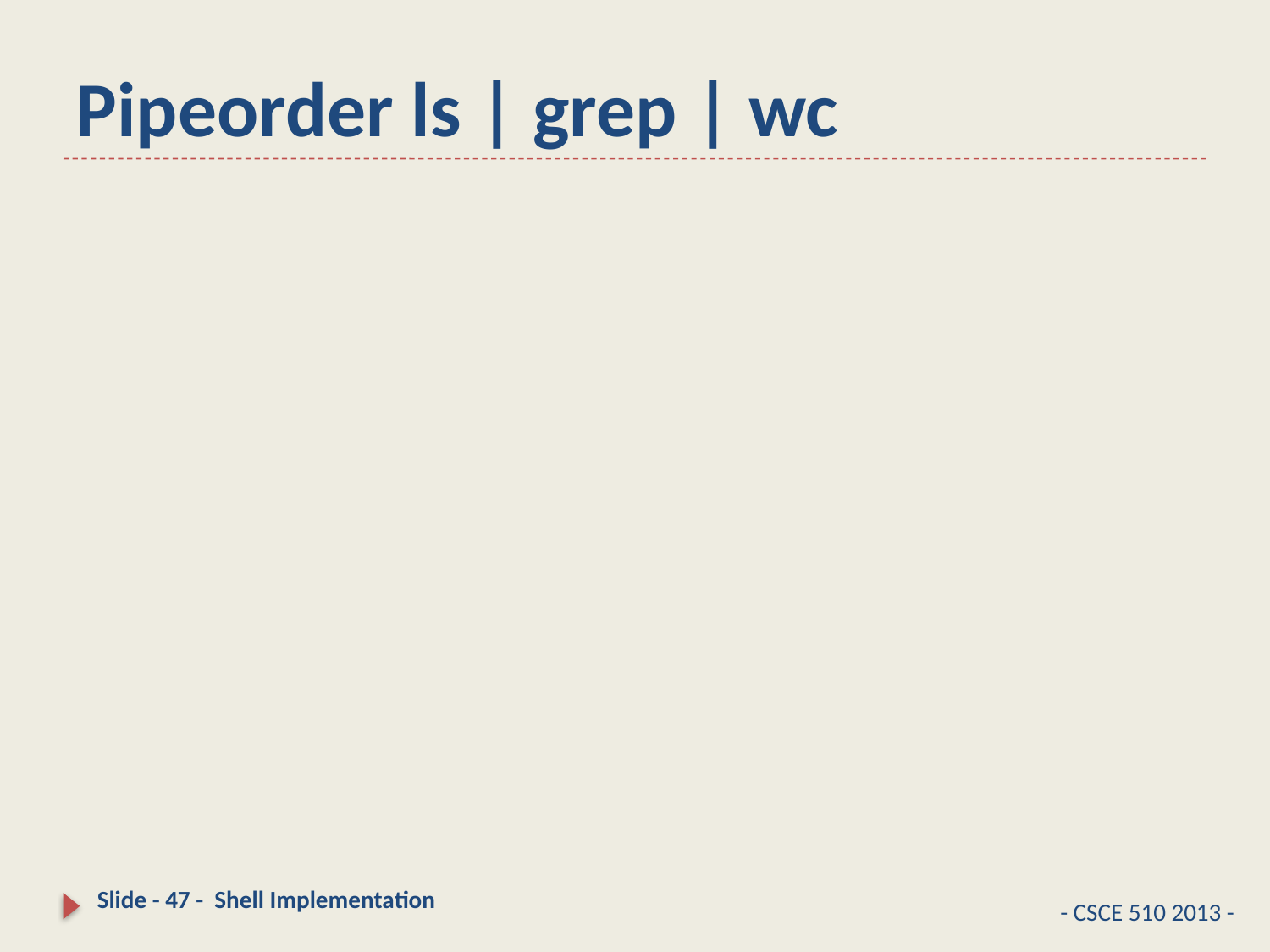

# Pipeorder ls | grep | wc

47
- CSCE 510 2013 -